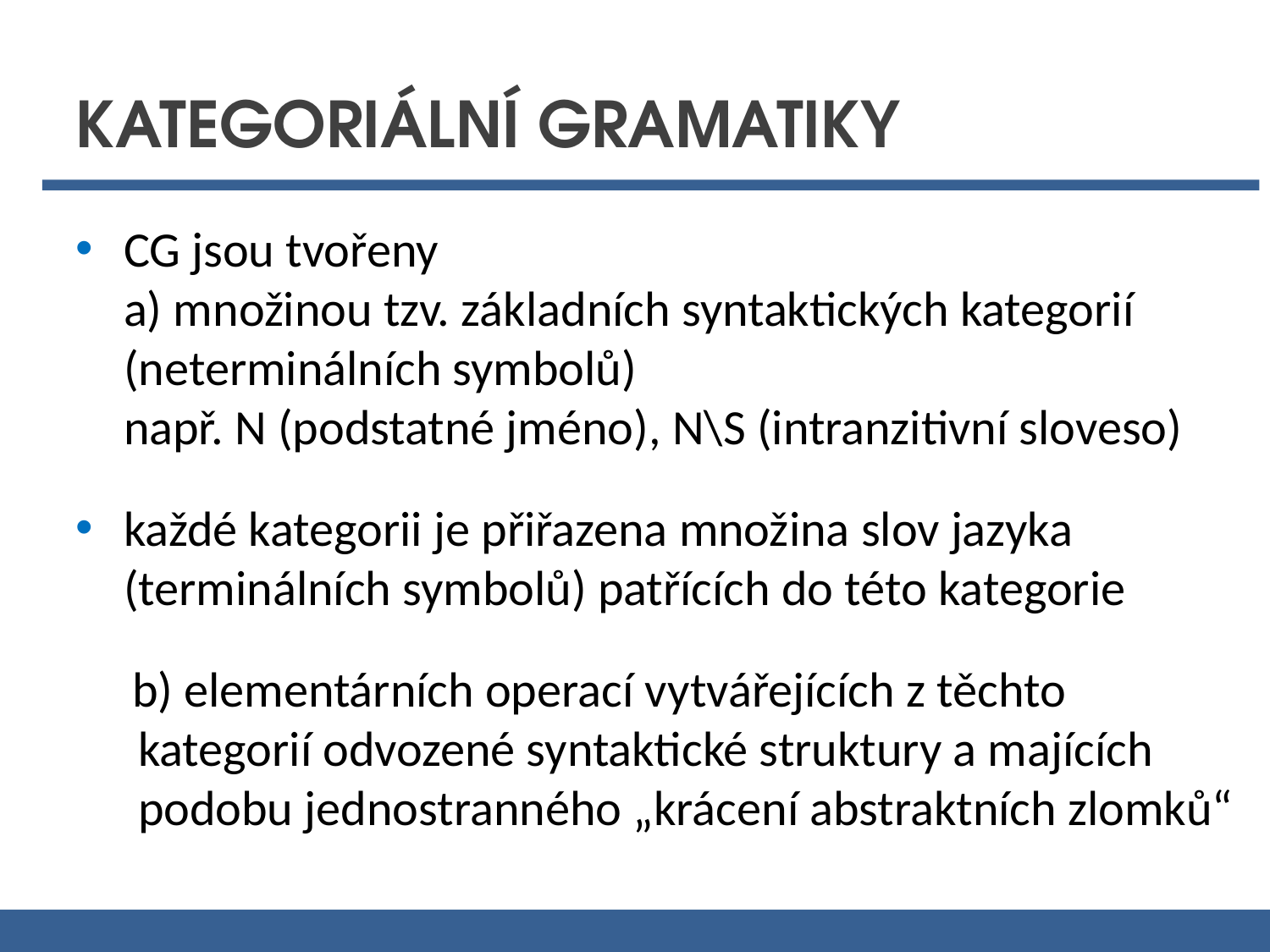

Kategoriální gramatiky

CG jsou tvořeny
a) množinou tzv. základních syntaktických kategorií (neterminálních symbolů)
např. N (podstatné jméno), N\S (intranzitivní sloveso)
každé kategorii je přiřazena množina slov jazyka (terminálních symbolů) patřících do této kategorie
     b) elementárních operací vytvářejících z těchto kategorií odvozené syntaktické struktury a majících podobu jednostranného „krácení abstraktních zlomků“